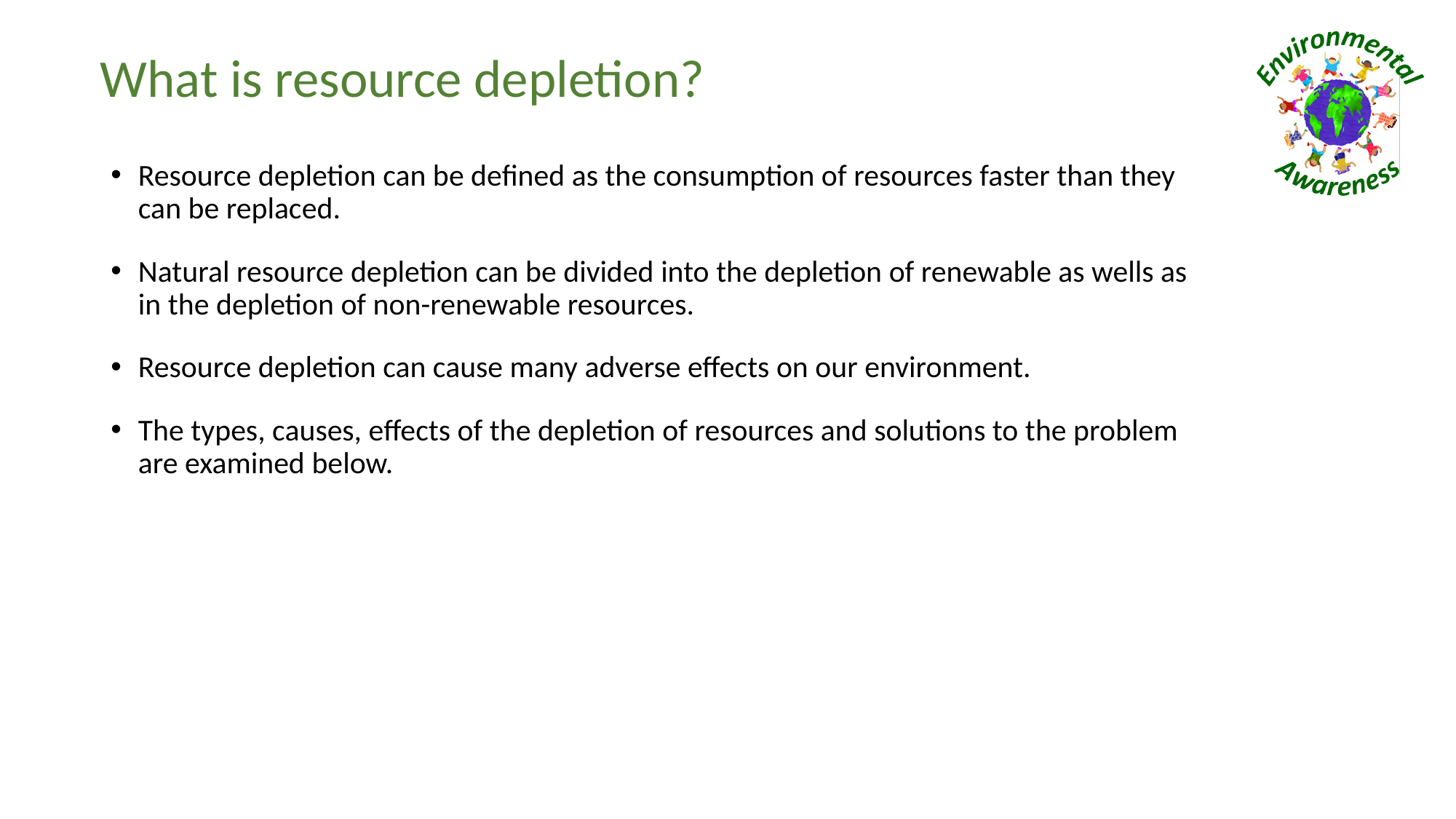

# What is resource depletion?
Resource depletion can be defined as the consumption of resources faster than they can be replaced.
Natural resource depletion can be divided into the depletion of renewable as wells as in the depletion of non-renewable resources.
Resource depletion can cause many adverse effects on our environment.
The types, causes, effects of the depletion of resources and solutions to the problem are examined below.